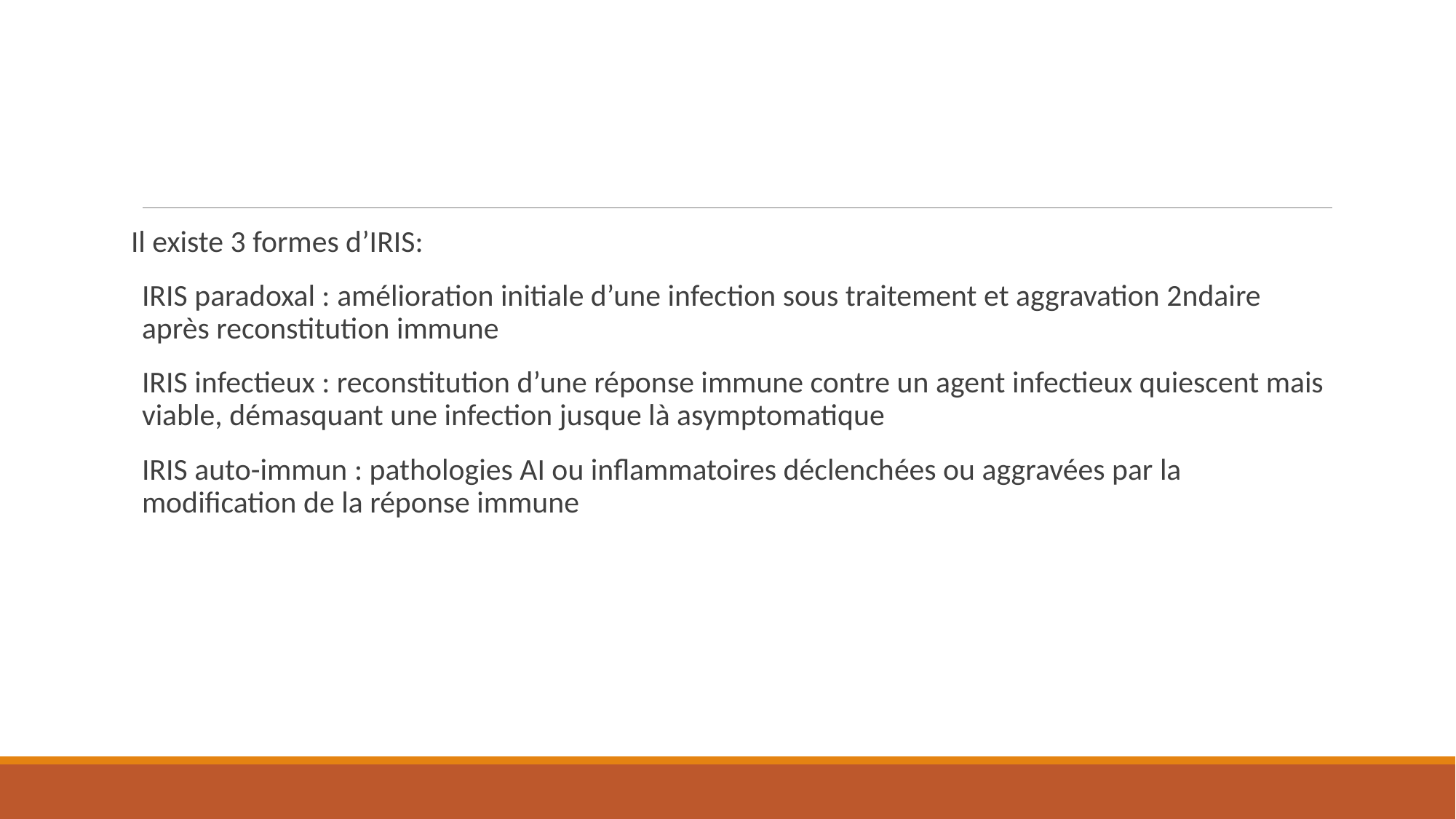

Il existe 3 formes d’IRIS:
IRIS paradoxal : amélioration initiale d’une infection sous traitement et aggravation 2ndaire après reconstitution immune
IRIS infectieux : reconstitution d’une réponse immune contre un agent infectieux quiescent mais viable, démasquant une infection jusque là asymptomatique
IRIS auto-immun : pathologies AI ou inflammatoires déclenchées ou aggravées par la modification de la réponse immune